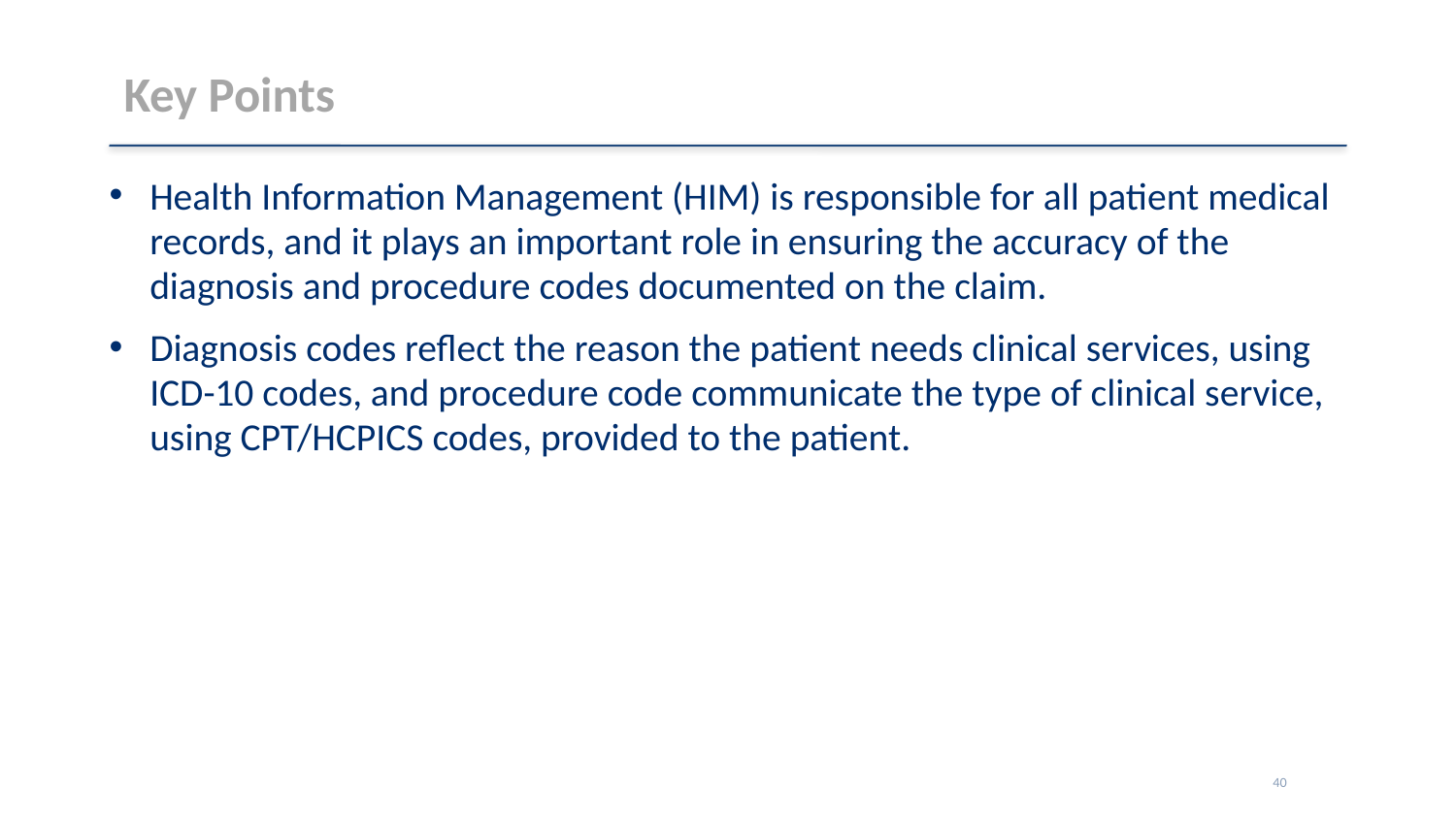

# Key Points
Health Information Management (HIM) is responsible for all patient medical records, and it plays an important role in ensuring the accuracy of the diagnosis and procedure codes documented on the claim.
Diagnosis codes reflect the reason the patient needs clinical services, using ICD-10 codes, and procedure code communicate the type of clinical service, using CPT/HCPICS codes, provided to the patient.
40